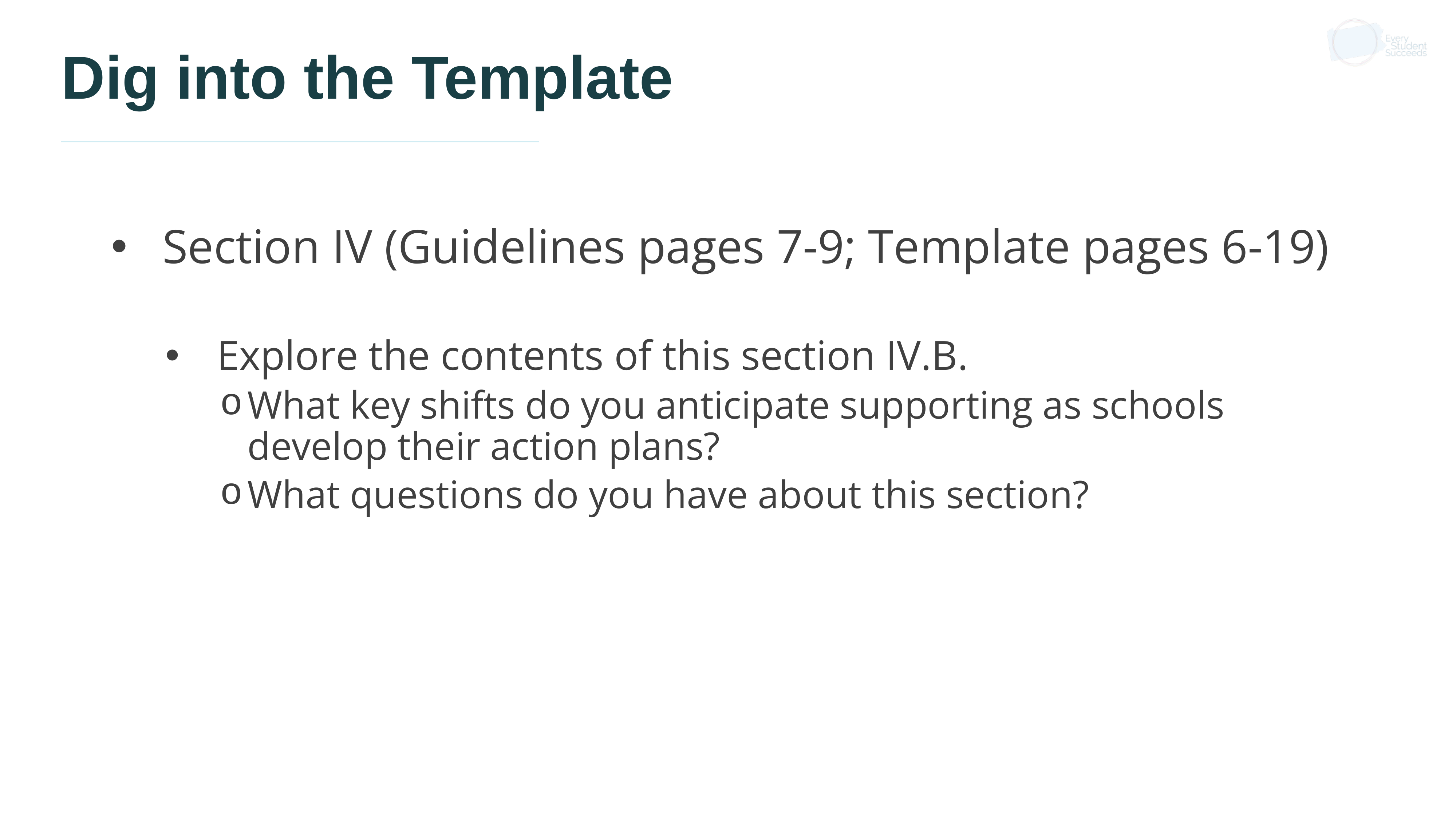

# Dig into the Template
Section IV (Guidelines pages 7-9; Template pages 6-19)

Explore the contents of this section IV.B.
What key shifts do you anticipate supporting as schools develop their action plans?
What questions do you have about this section?